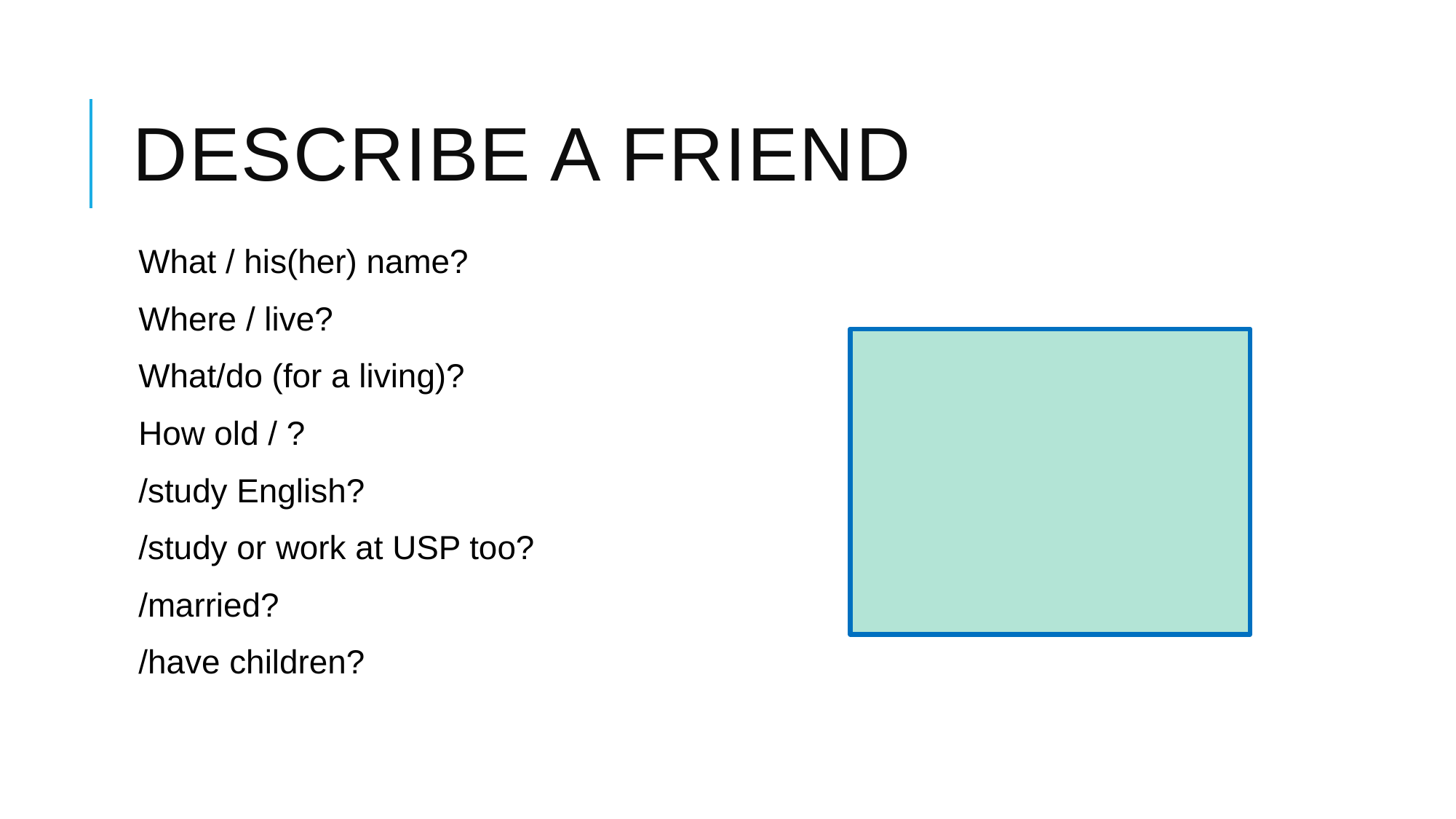

# Describe a friend
What / his(her) name?
Where / live?
What/do (for a living)?
How old / ?
/study English?
/study or work at USP too?
/married?
/have children?